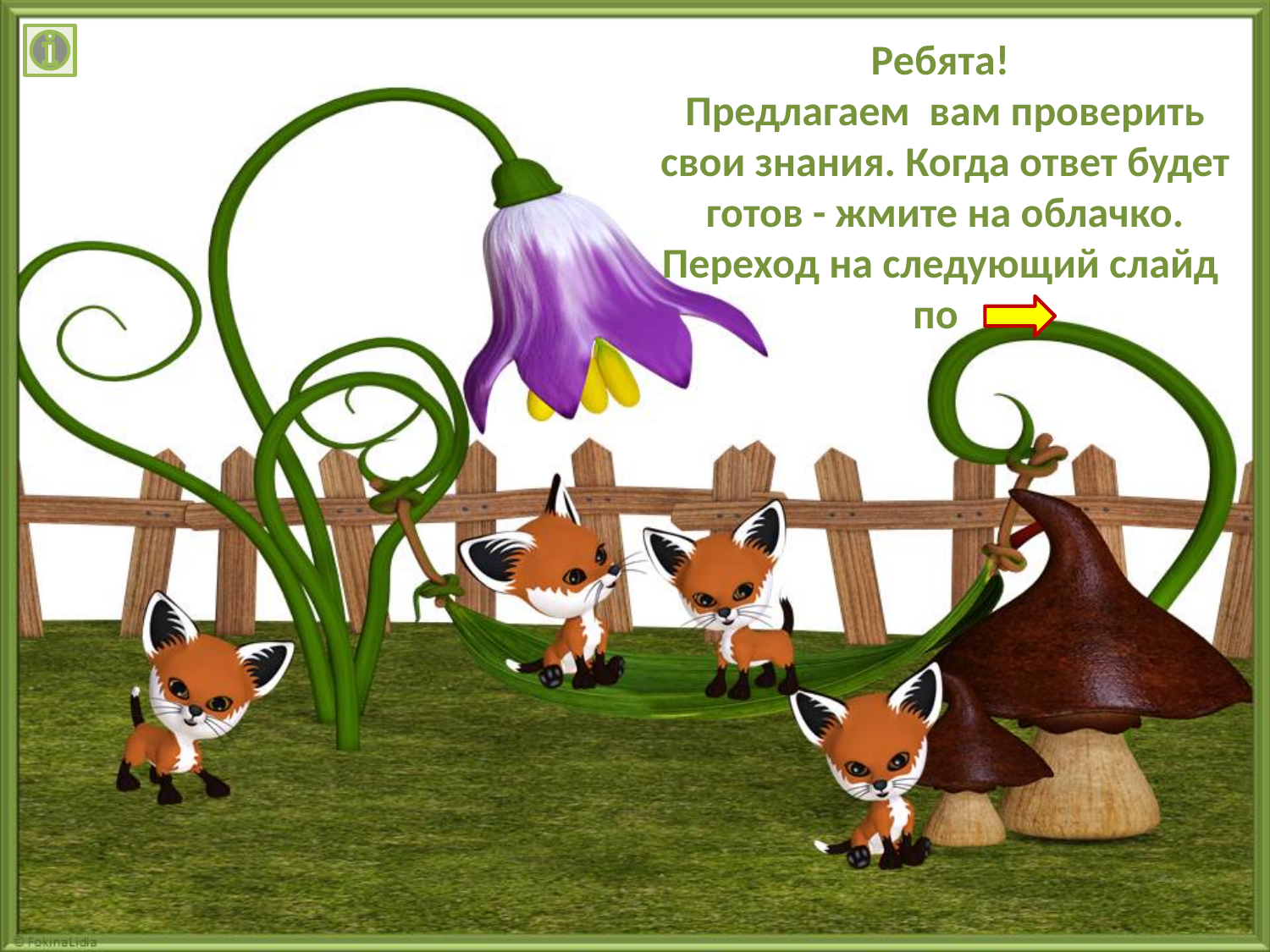

Ребята!
Предлагаем  вам проверить свои знания. Когда ответ будет готов - жмите на облачко. Переход на следующий слайд  по